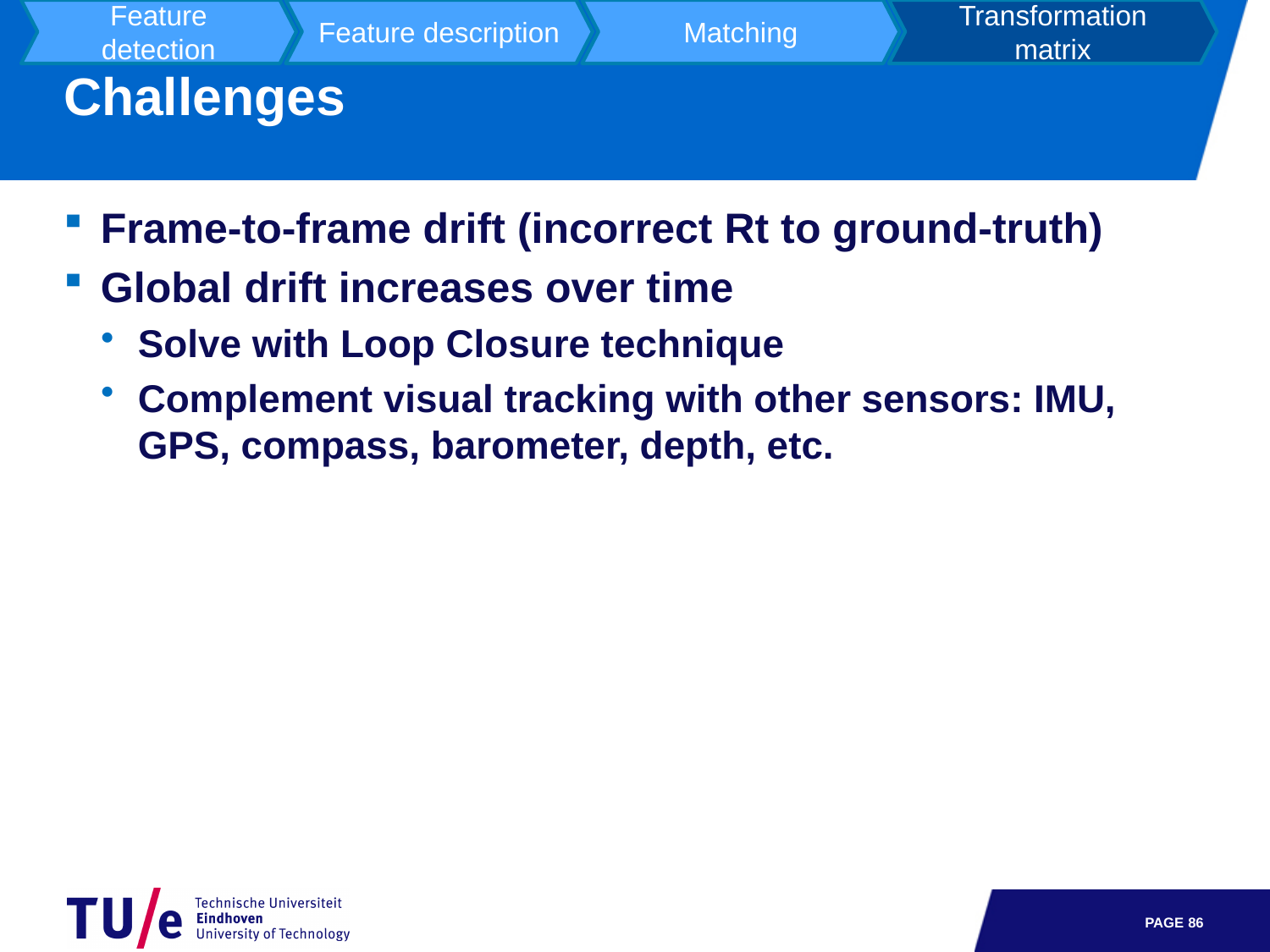

Feature detection
Feature description
Matching
Transformation matrix
# Challenges
Frame-to-frame drift (incorrect Rt to ground-truth)
Global drift increases over time
Solve with Loop Closure technique
Complement visual tracking with other sensors: IMU, GPS, compass, barometer, depth, etc.

PAGE 86